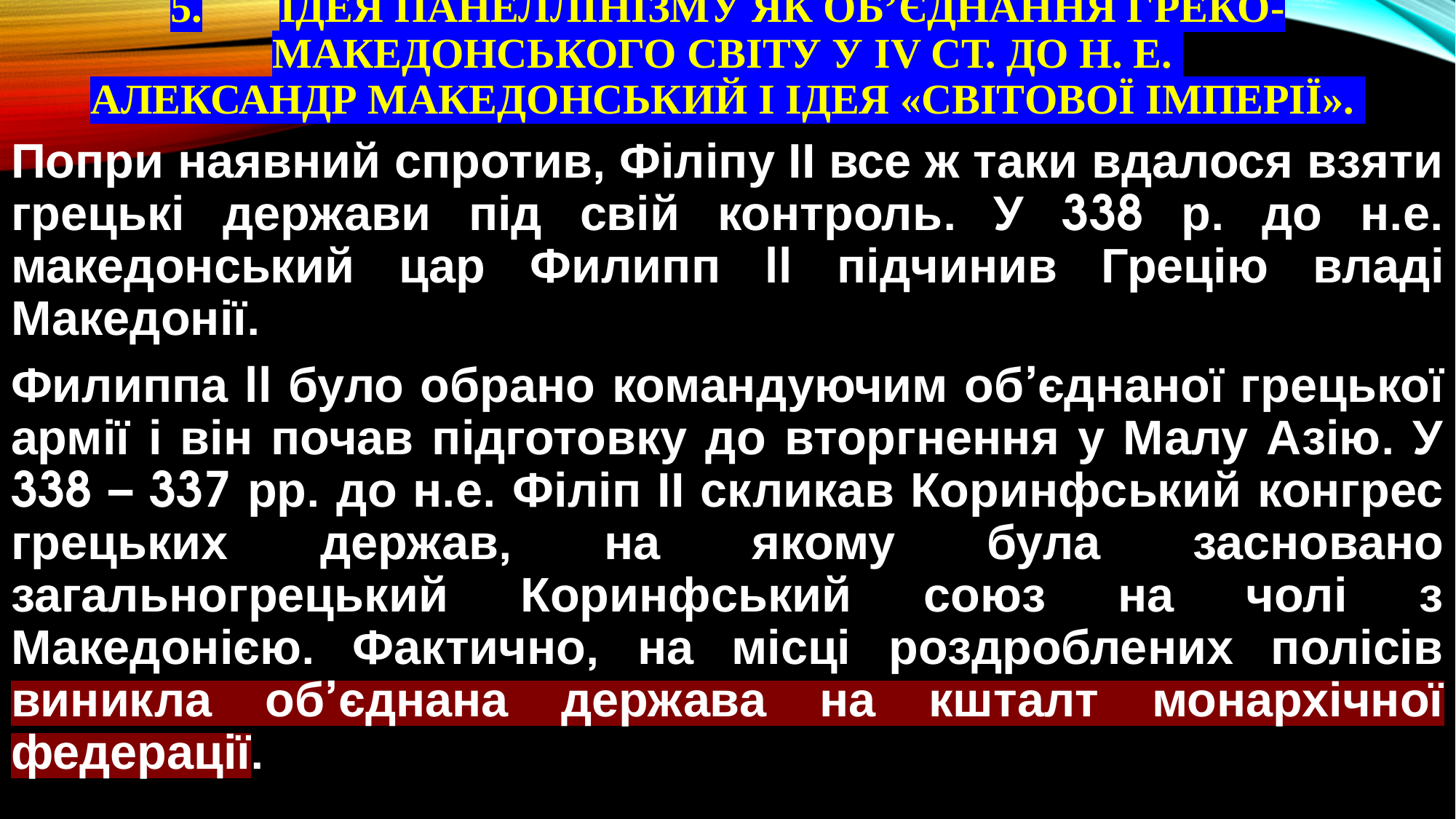

# 5.	Ідея панеллінізму як об’єднання греко-македонського світу у IV ст. до н. е. Александр Македонський і ідея «світової імперії».
Попри наявний спротив, Філіпу ІІ все ж таки вдалося взяти грецькі держави під свій контроль. У 338 р. до н.е. македонський цар Филипп II підчинив Грецію владі Македонії.
Филиппа II було обрано командуючим об’єднаної грецької армії і він почав підготовку до вторгнення у Малу Азію. У 338 – 337 рр. до н.е. Філіп ІІ скликав Коринфський конгрес грецьких держав, на якому була засновано загальногрецький Коринфський союз на чолі з Македонією. Фактично, на місці роздроблених полісів виникла об’єднана держава на кшталт монархічної федерації.